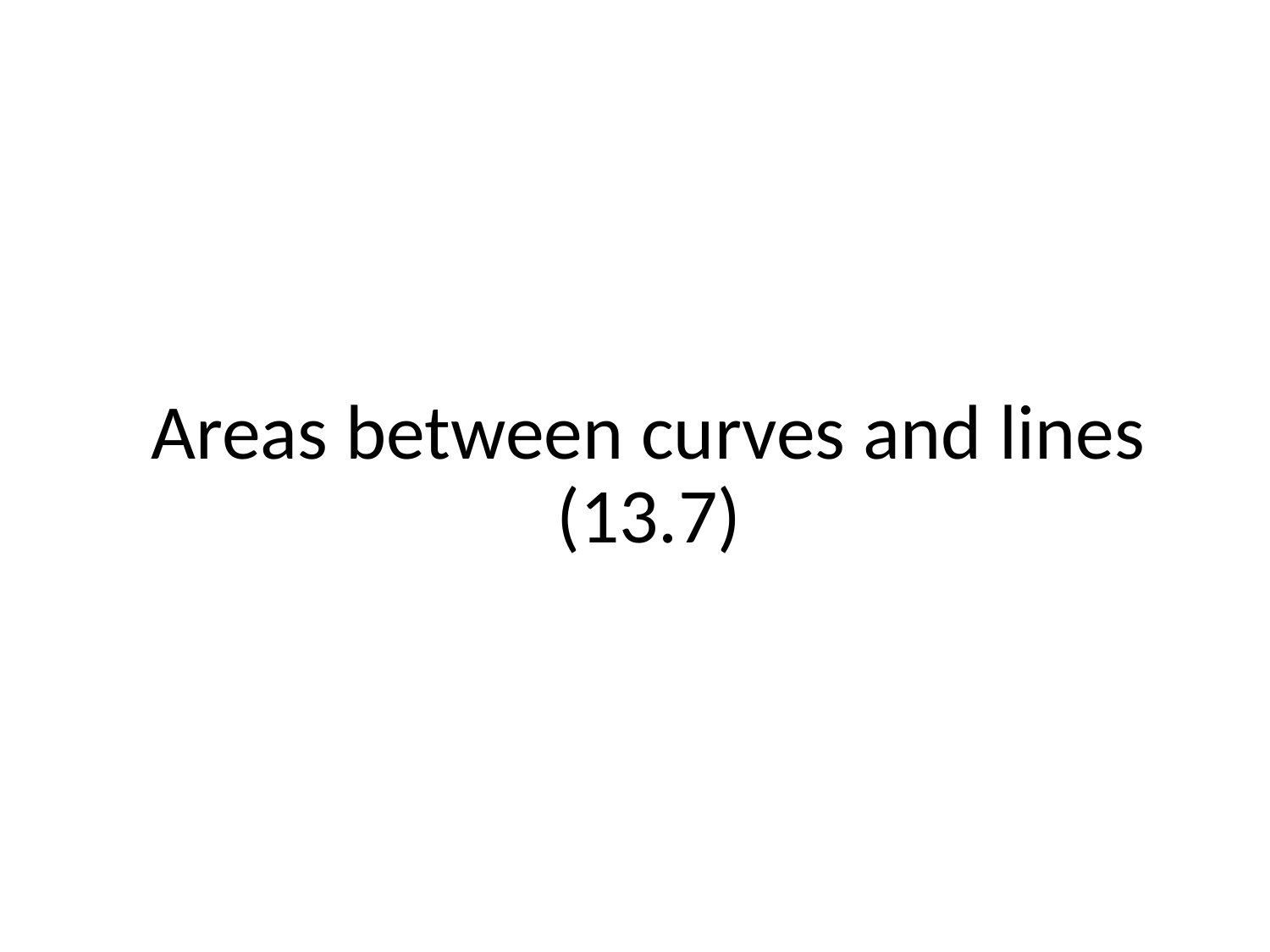

# Areas between curves and lines (13.7)